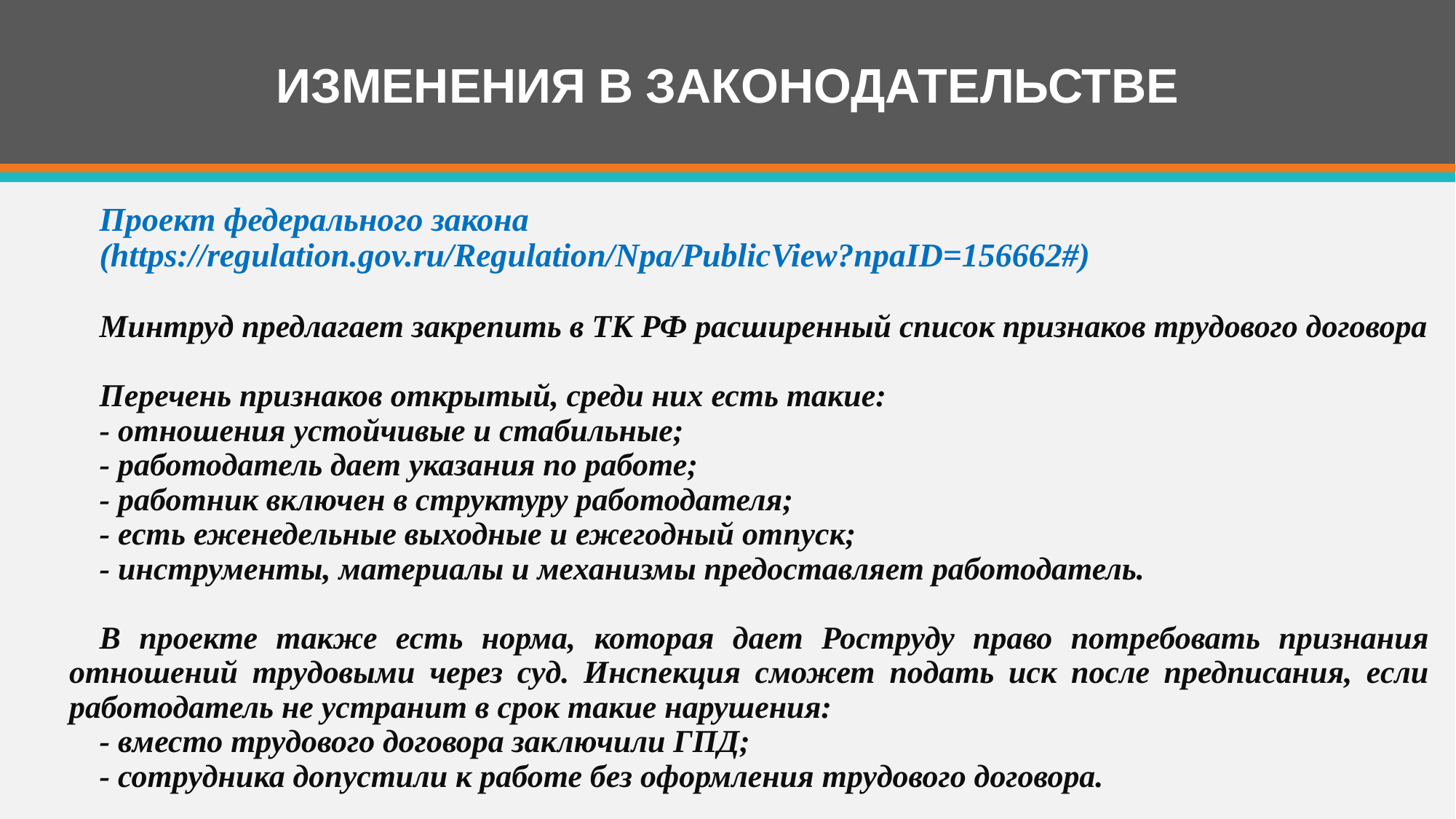

# ИЗМЕНЕНИЯ В ЗАКОНОДАТЕЛЬСТВЕ
Проект федерального закона
(https://regulation.gov.ru/Regulation/Npa/PublicView?npaID=156662#)

Минтруд предлагает закрепить в ТК РФ расширенный список признаков трудового договора

Перечень признаков открытый, среди них есть такие:
- отношения устойчивые и стабильные;
- работодатель дает указания по работе;
- работник включен в структуру работодателя;
- есть еженедельные выходные и ежегодный отпуск;
- инструменты, материалы и механизмы предоставляет работодатель.

В проекте также есть норма, которая дает Роструду право потребовать признания отношений трудовыми через суд. Инспекция сможет подать иск после предписания, если работодатель не устранит в срок такие нарушения:
- вместо трудового договора заключили ГПД;
- сотрудника допустили к работе без оформления трудового договора.